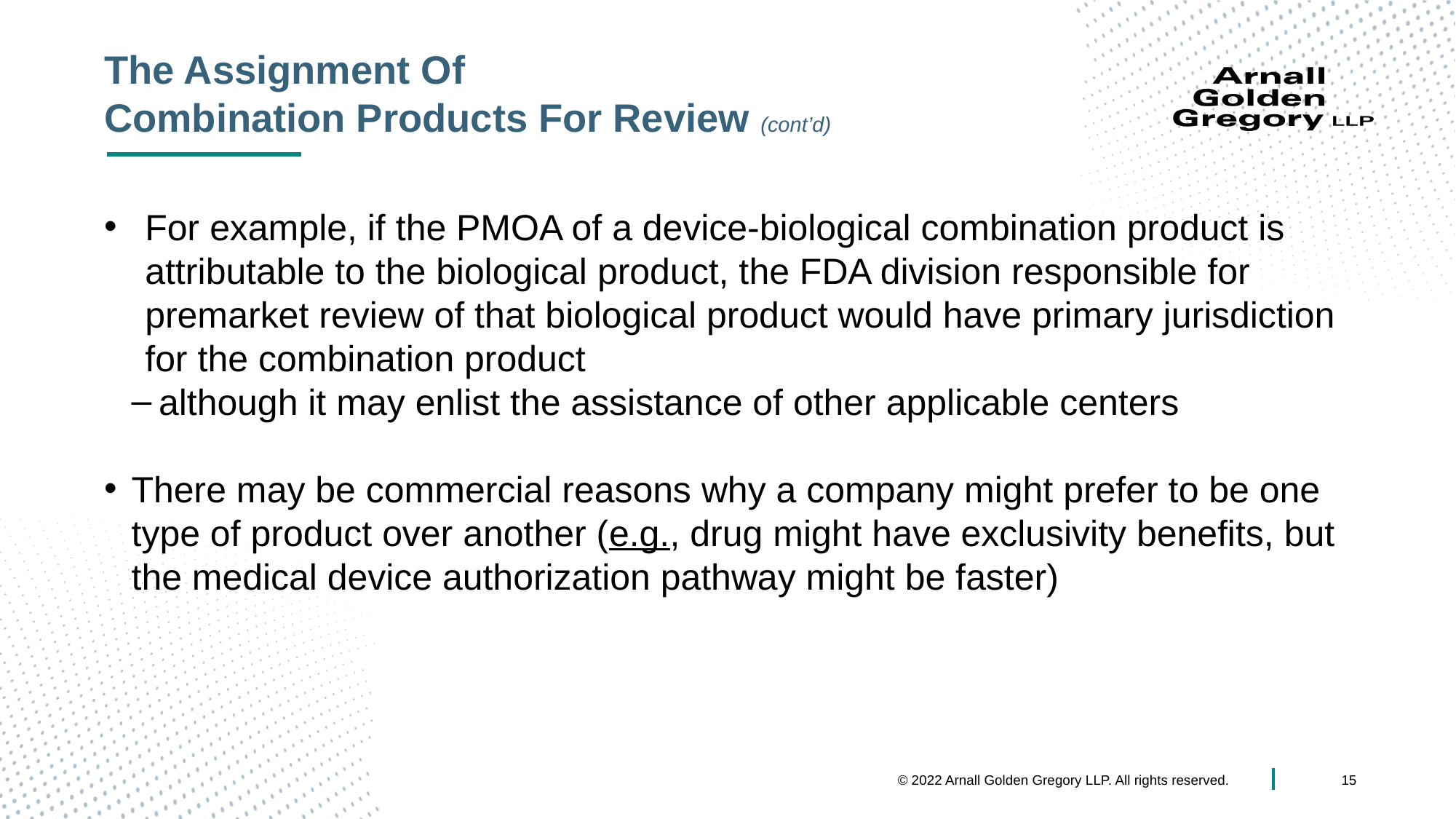

# The Assignment Of Combination Products For Review (cont’d)
For example, if the PMOA of a device-biological combination product is attributable to the biological product, the FDA division responsible for premarket review of that biological product would have primary jurisdiction for the combination product
although it may enlist the assistance of other applicable centers

There may be commercial reasons why a company might prefer to be one type of product over another (e.g., drug might have exclusivity benefits, but the medical device authorization pathway might be faster)